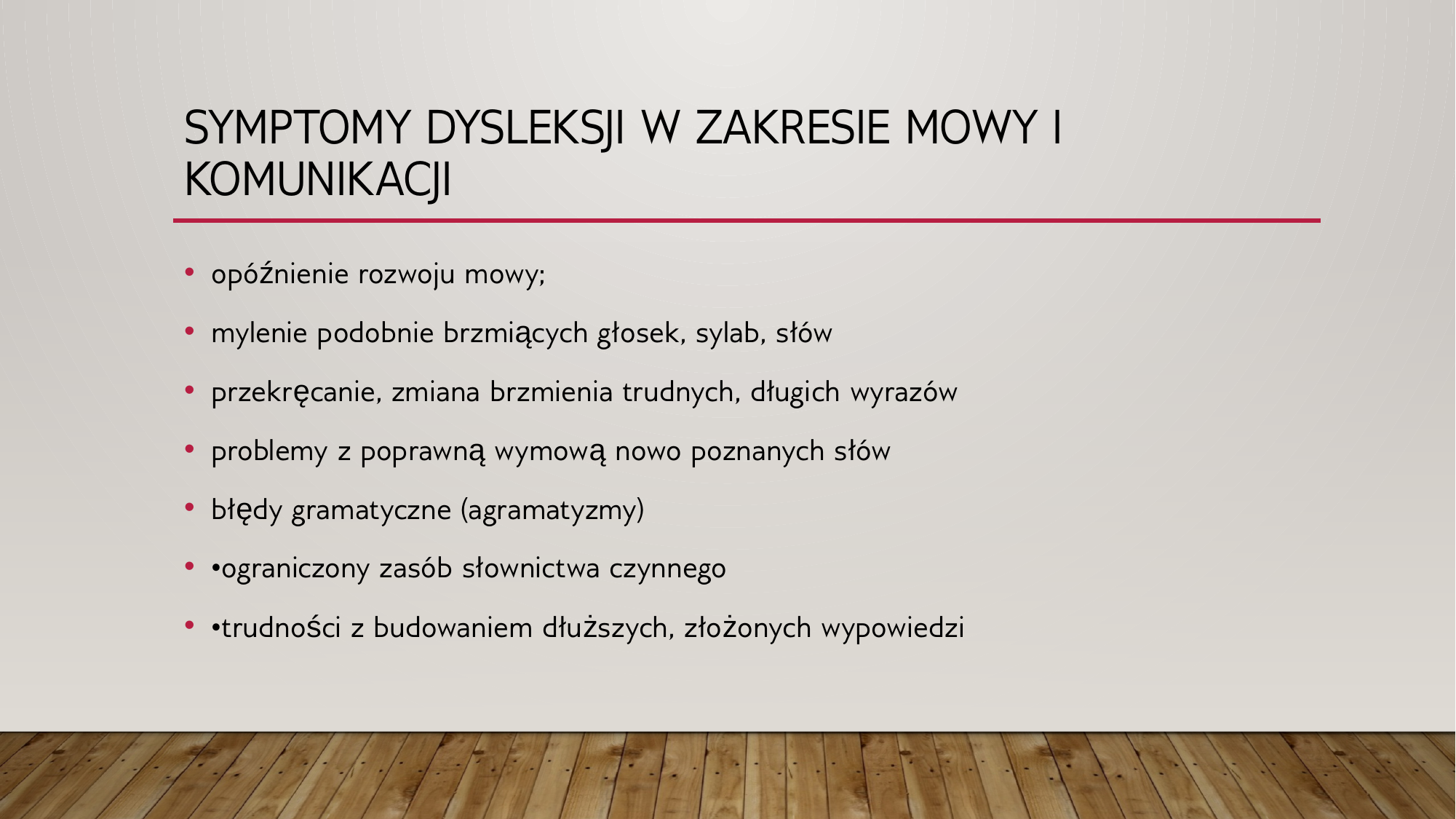

# Symptomy dysleksji w zakresie mowy i komunikacji
opóźnienie rozwoju mowy;
mylenie podobnie brzmiących głosek, sylab, słów
przekręcanie, zmiana brzmienia trudnych, długich wyrazów
problemy z poprawną wymową nowo poznanych słów
błędy gramatyczne (agramatyzmy)
•ograniczony zasób słownictwa czynnego
•trudności z budowaniem dłuższych, złożonych wypowiedzi